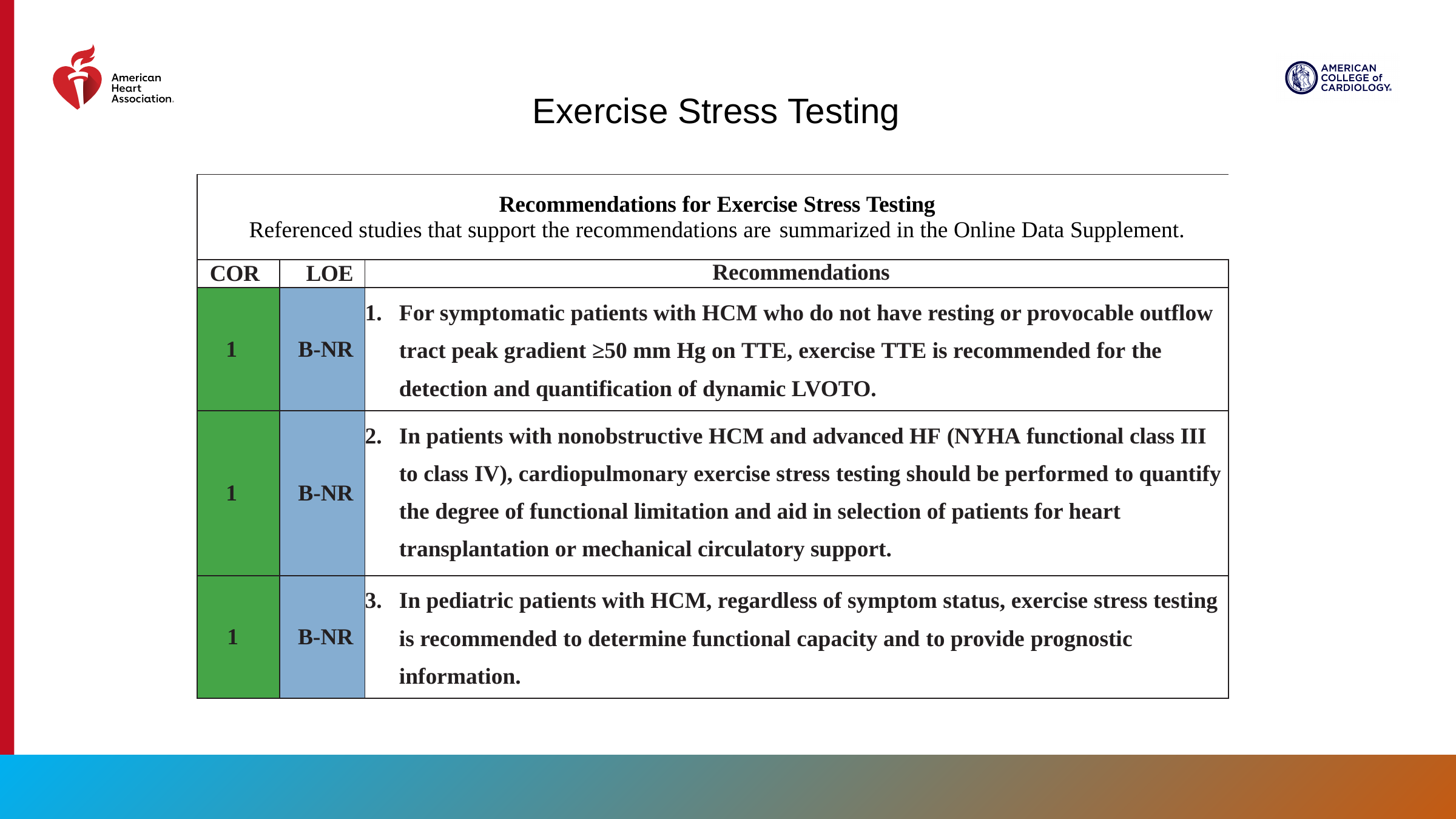

Exercise Stress Testing
| Recommendations for Exercise Stress Testing Referenced studies that support the recommendations are summarized in the Online Data Supplement. | Recommendations for Exercise Stress Testing Referenced studies that support the recommendations are summarized in the Online Data Supplement. |  |
| --- | --- | --- |
| COR | LOE | Recommendations |
| 1 | B-NR | For symptomatic patients with HCM who do not have resting or provocable outflow tract peak gradient ≥50 mm Hg on TTE, exercise TTE is recommended for the detection and quantification of dynamic LVOTO. |
| 1 | B-NR | In patients with nonobstructive HCM and advanced HF (NYHA functional class III to class IV), cardiopulmonary exercise stress testing should be performed to quantify the degree of functional limitation and aid in selection of patients for heart transplantation or mechanical circulatory support. |
| 1 | B-NR | In pediatric patients with HCM, regardless of symptom status, exercise stress testing is recommended to determine functional capacity and to provide prognostic information. |
42